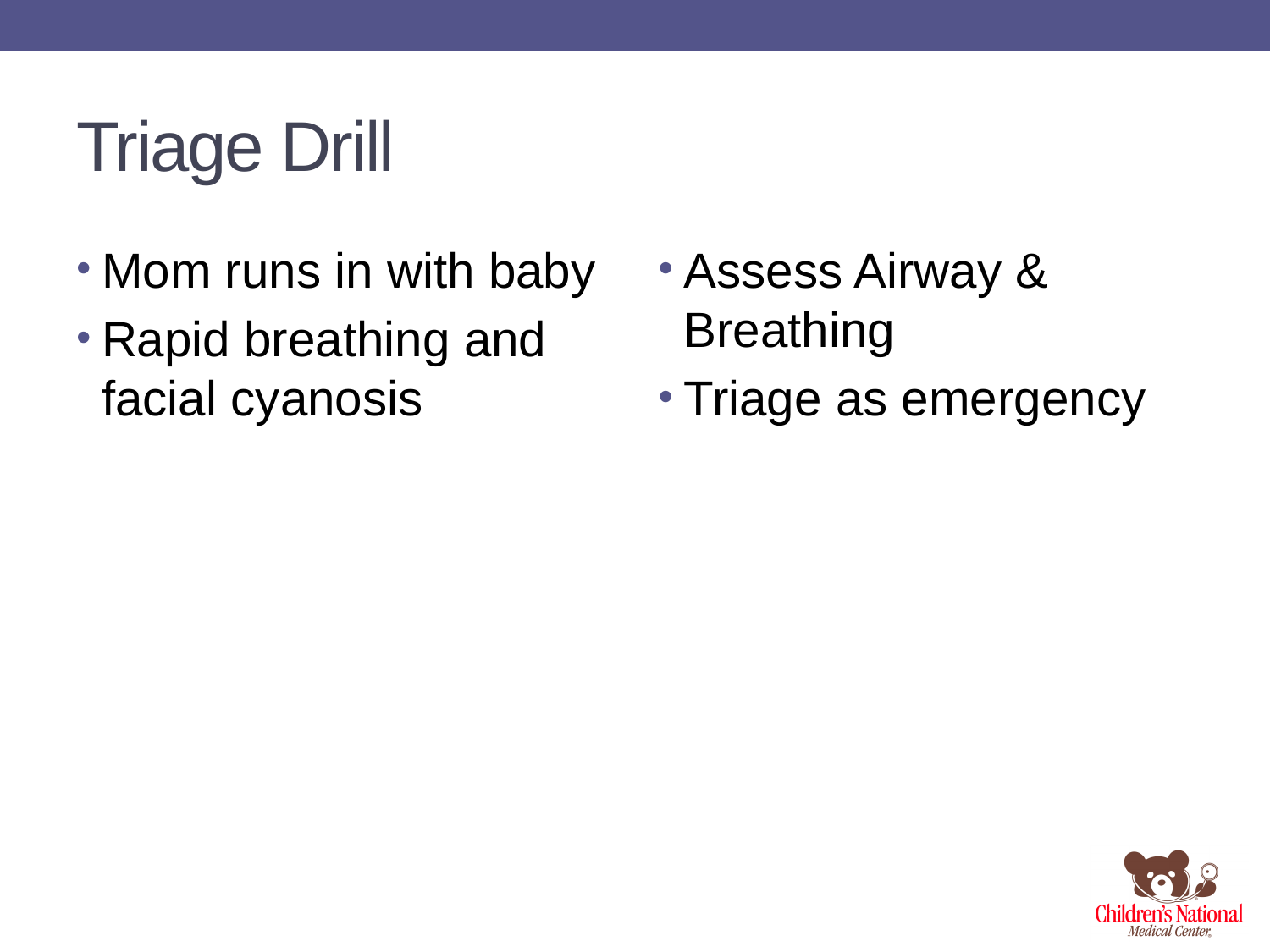

# Triage Drill
Mom runs in with baby
Rapid breathing and facial cyanosis
Assess Airway & Breathing
Triage as emergency